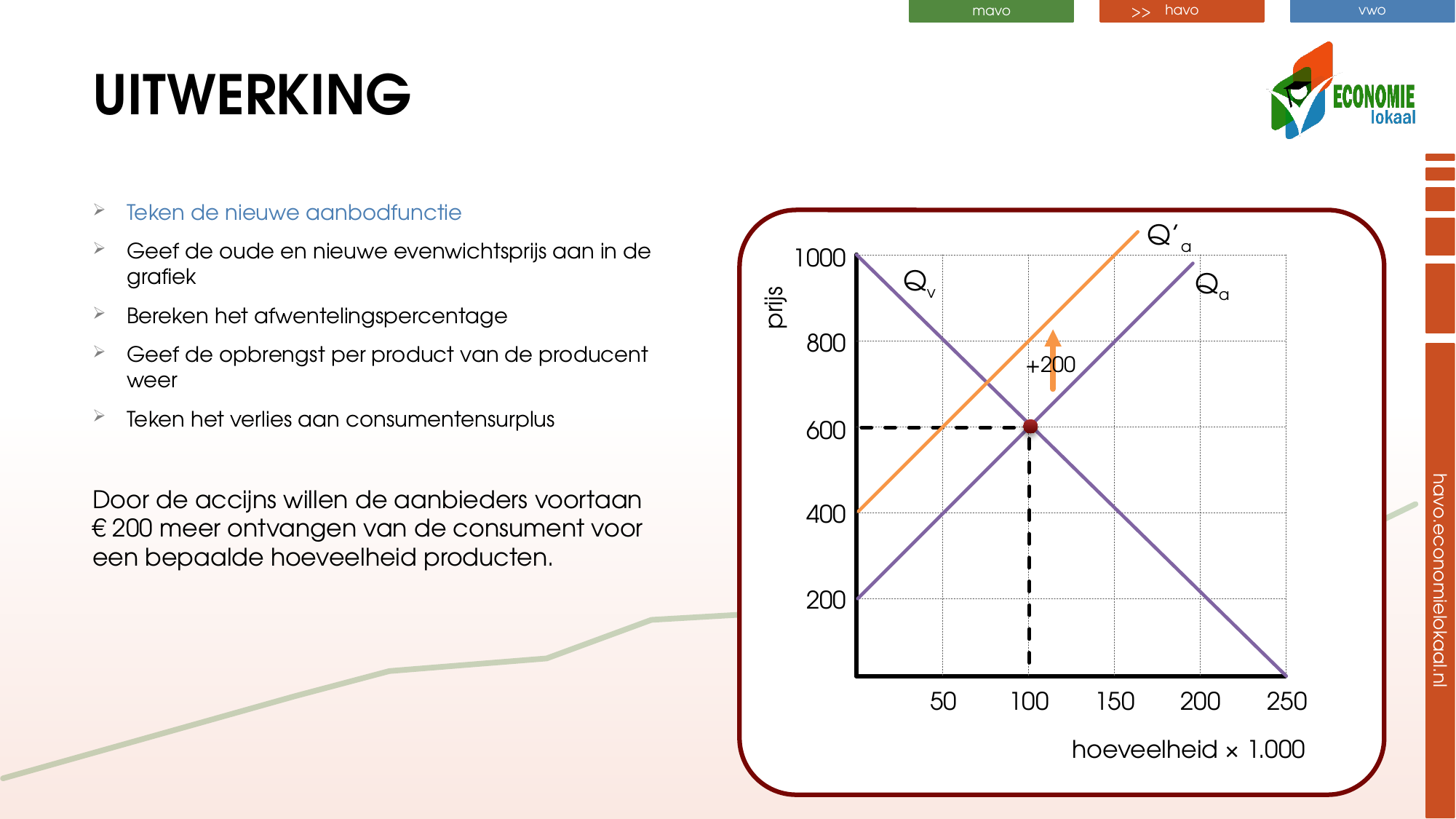

# uitwerking
Teken de nieuwe aanbodfunctie
Geef de oude en nieuwe evenwichtsprijs aan in de grafiek
Bereken het afwentelingspercentage
Geef de opbrengst per product van de producent weer
Teken het verlies aan consumentensurplus

Door de accijns willen de aanbieders voortaan € 200 meer ontvangen van de consument voor een bepaalde hoeveelheid producten.

Q’a
1000
Qv
Qa
prijs
800
+200
600

400
200
50
100
150
200
250
hoeveelheid × 1.000